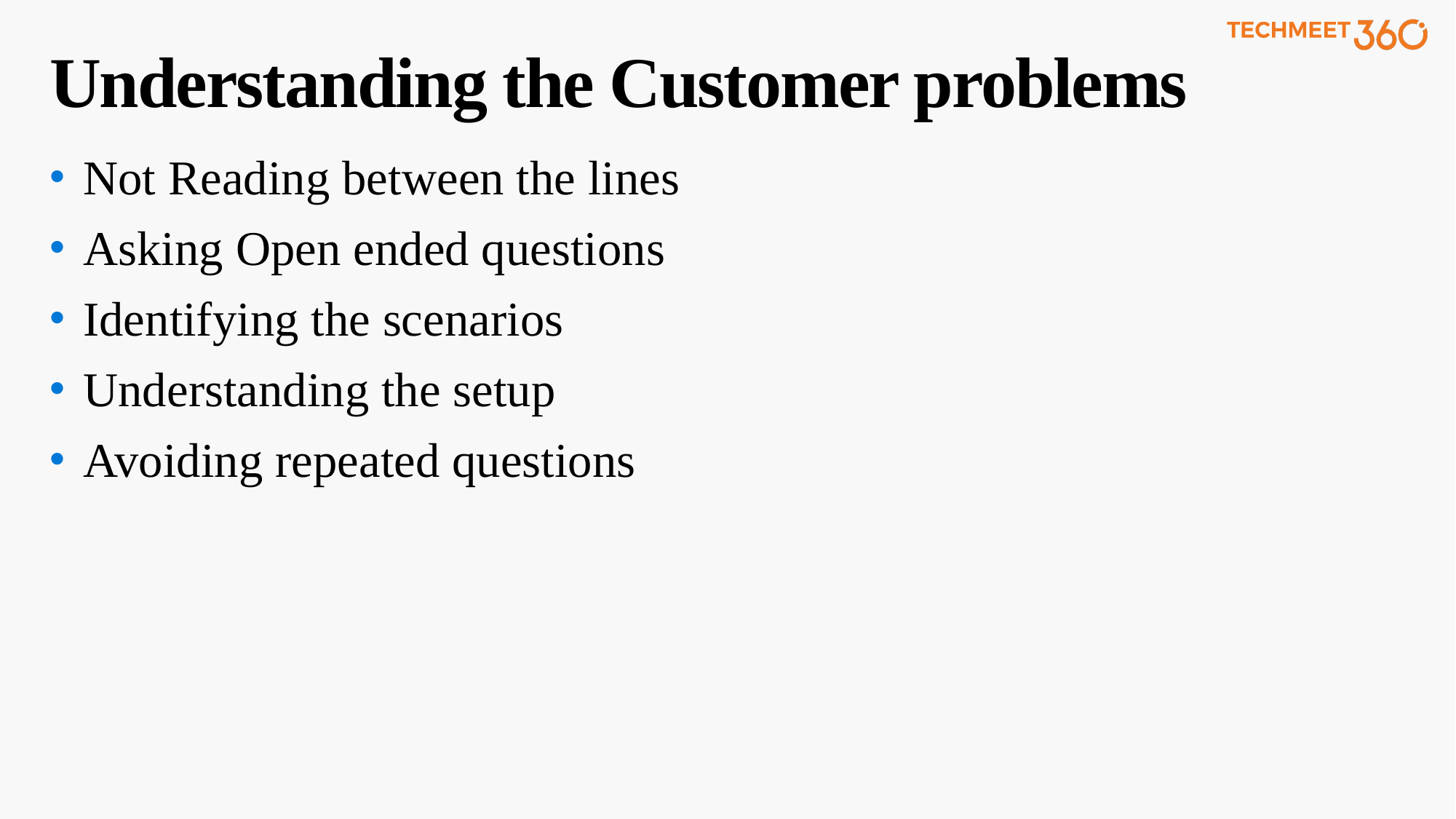

# Understanding the Customer problems
Not Reading between the lines
Asking Open ended questions
Identifying the scenarios
Understanding the setup
Avoiding repeated questions